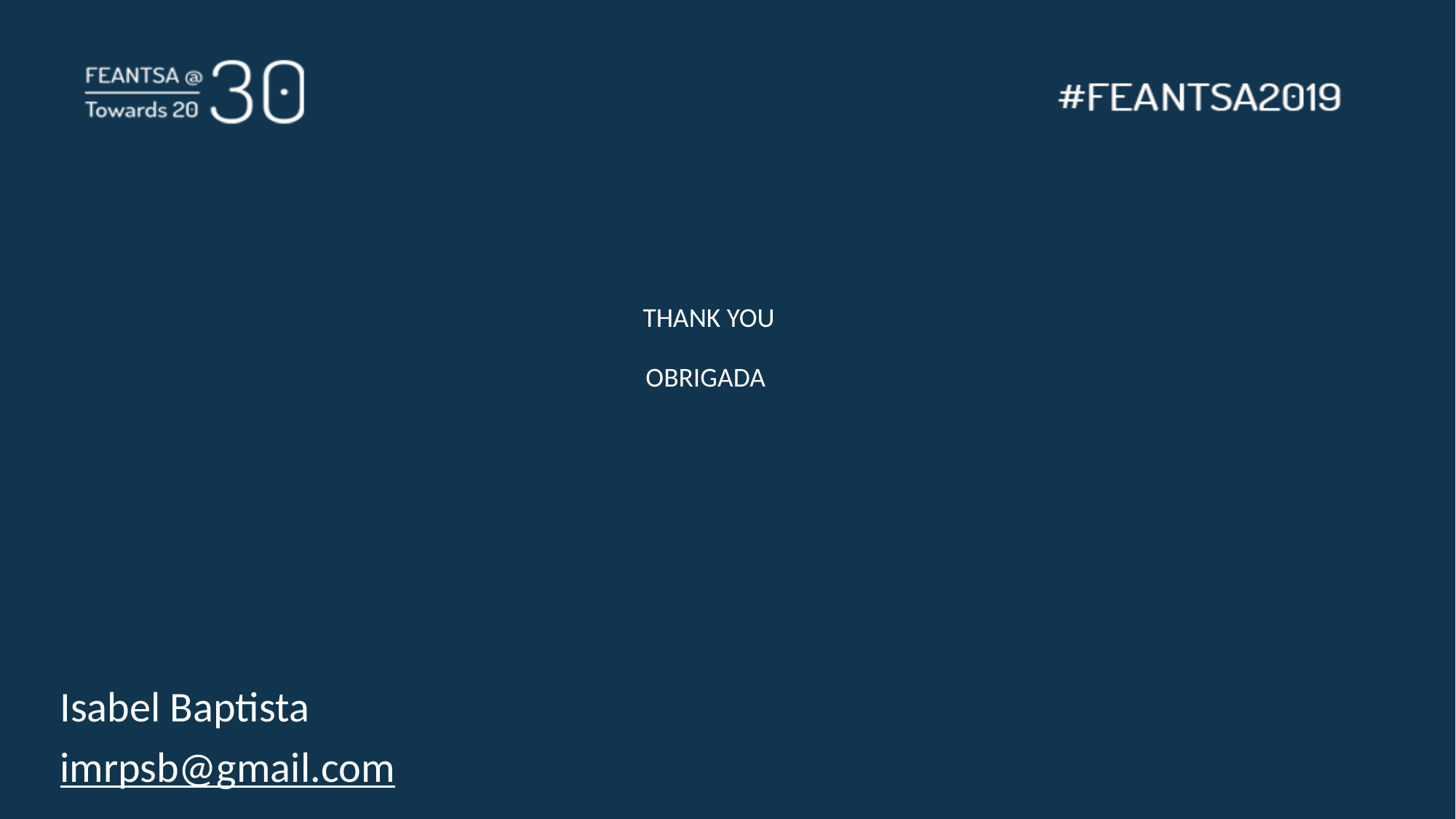

# THANK YOU OBRIGADA

Isabel Baptista
imrpsb@gmail.com